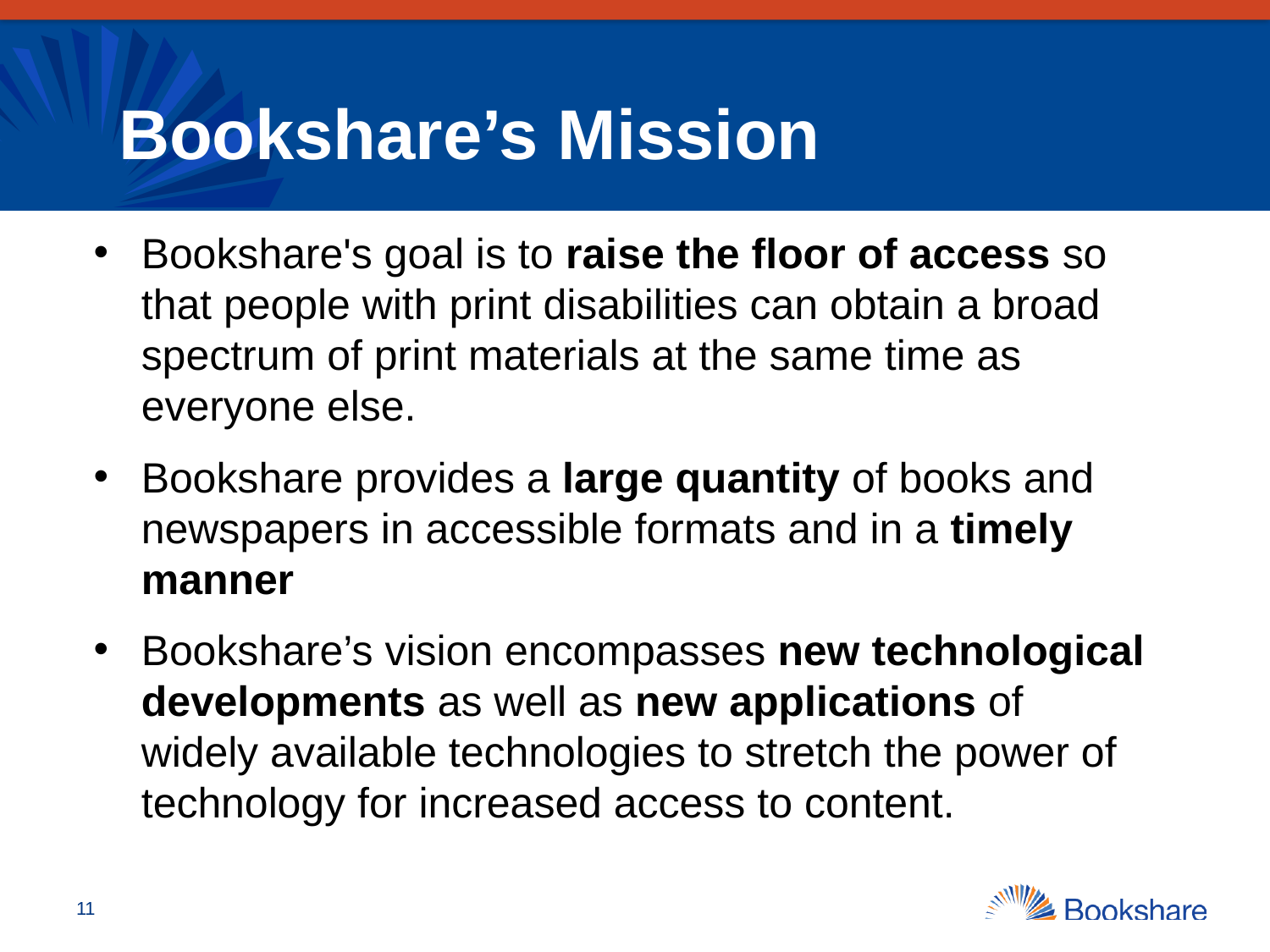

# Bookshare’s Mission
Bookshare's goal is to raise the floor of access so that people with print disabilities can obtain a broad spectrum of print materials at the same time as everyone else.
Bookshare provides a large quantity of books and newspapers in accessible formats and in a timely manner
Bookshare’s vision encompasses new technological developments as well as new applications of widely available technologies to stretch the power of technology for increased access to content.
11